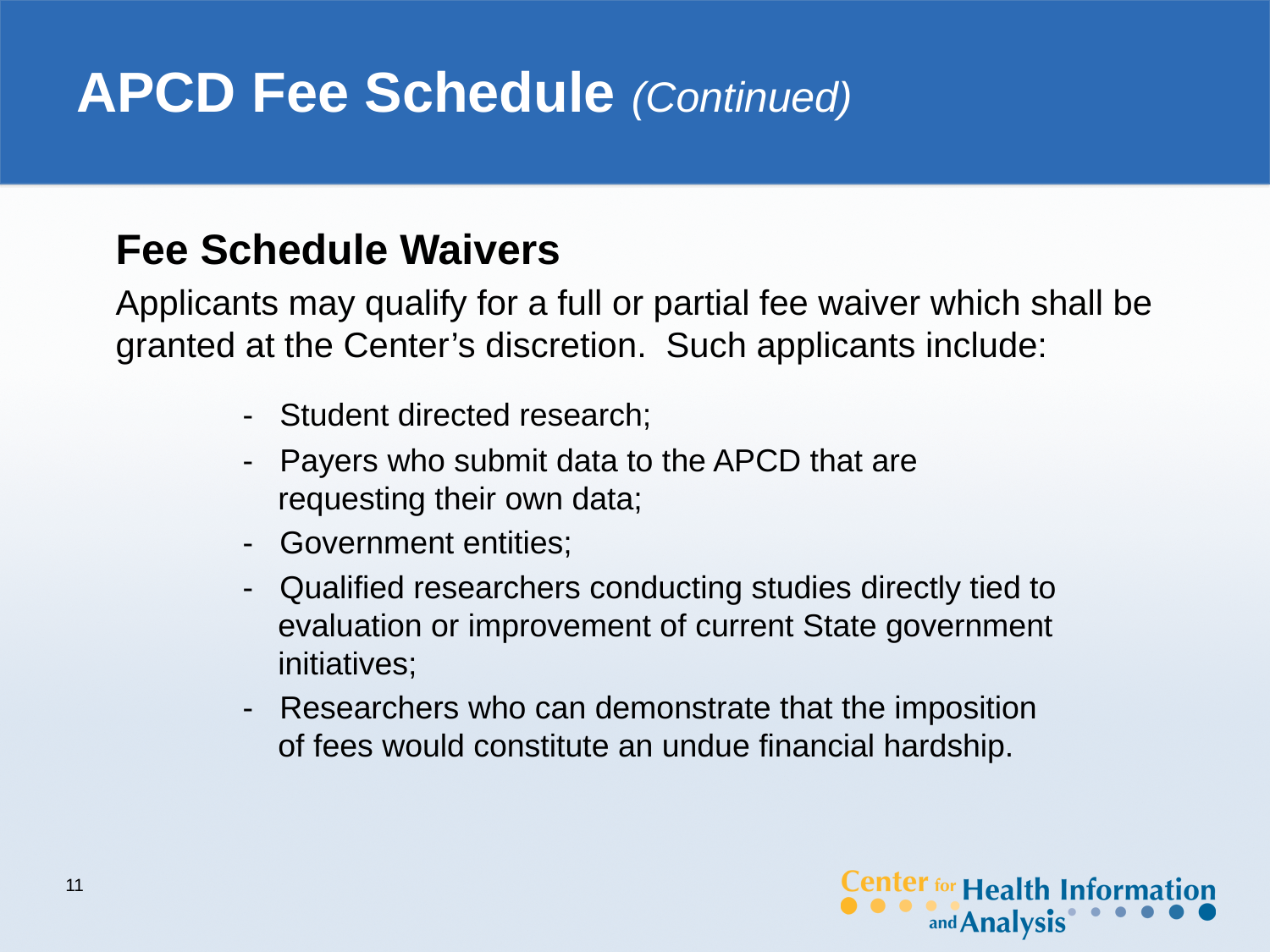

# APCD Fee Schedule (Continued)
Fee Schedule Waivers
Applicants may qualify for a full or partial fee waiver which shall be granted at the Center’s discretion.  Such applicants include:

	-   Student directed research;
	-   Payers who submit data to the APCD that are 	 	 	    requesting their own data;
	-   Government entities;
	-   Qualified researchers conducting studies directly tied to 	    	    evaluation or improvement of current State government 	    	    initiatives;
	-   Researchers who can demonstrate that the imposition 	    	    of fees would constitute an undue financial hardship.

11